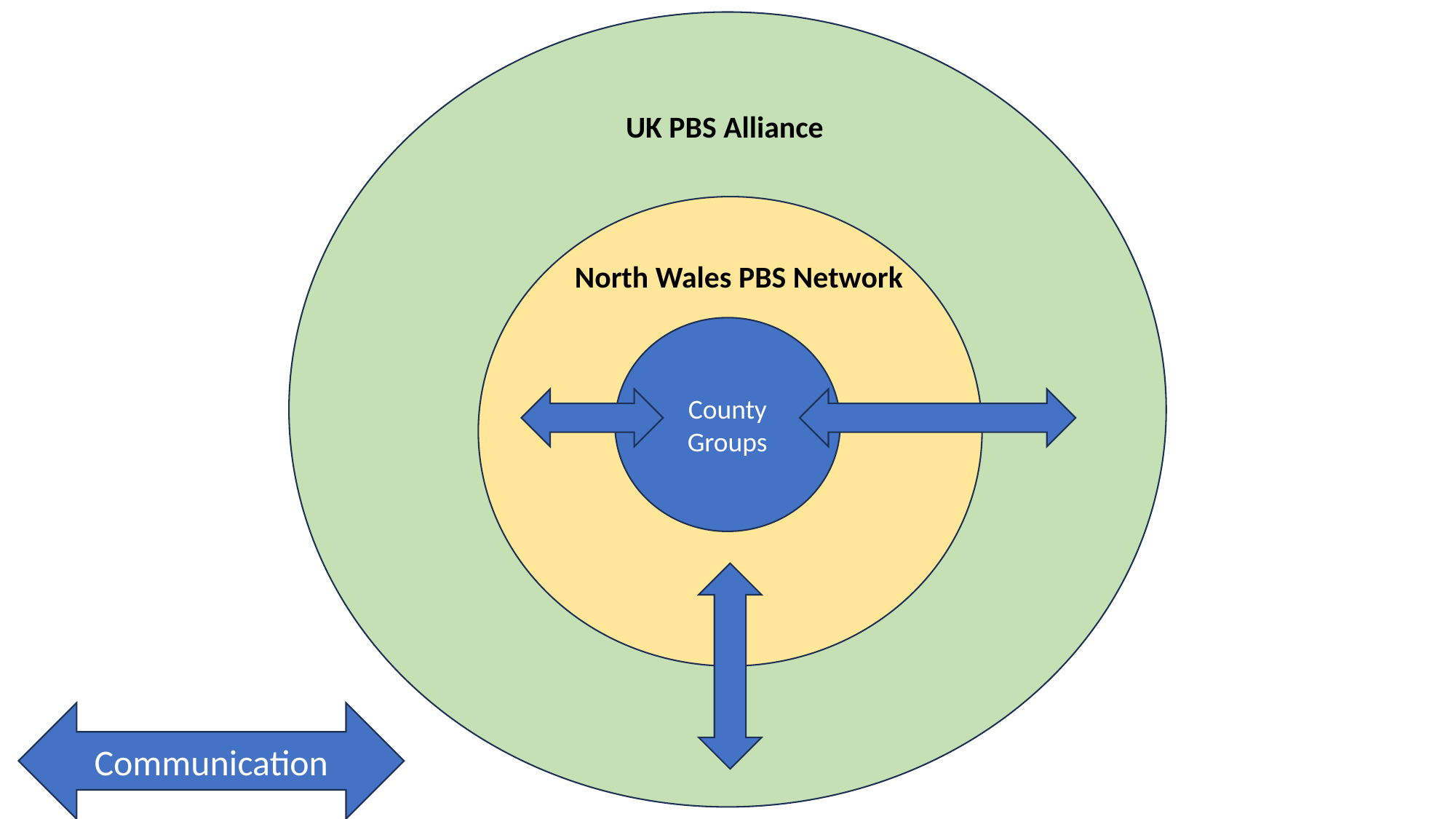

North Wales PBS Network

County Groups
UK PBS Alliance

Communication